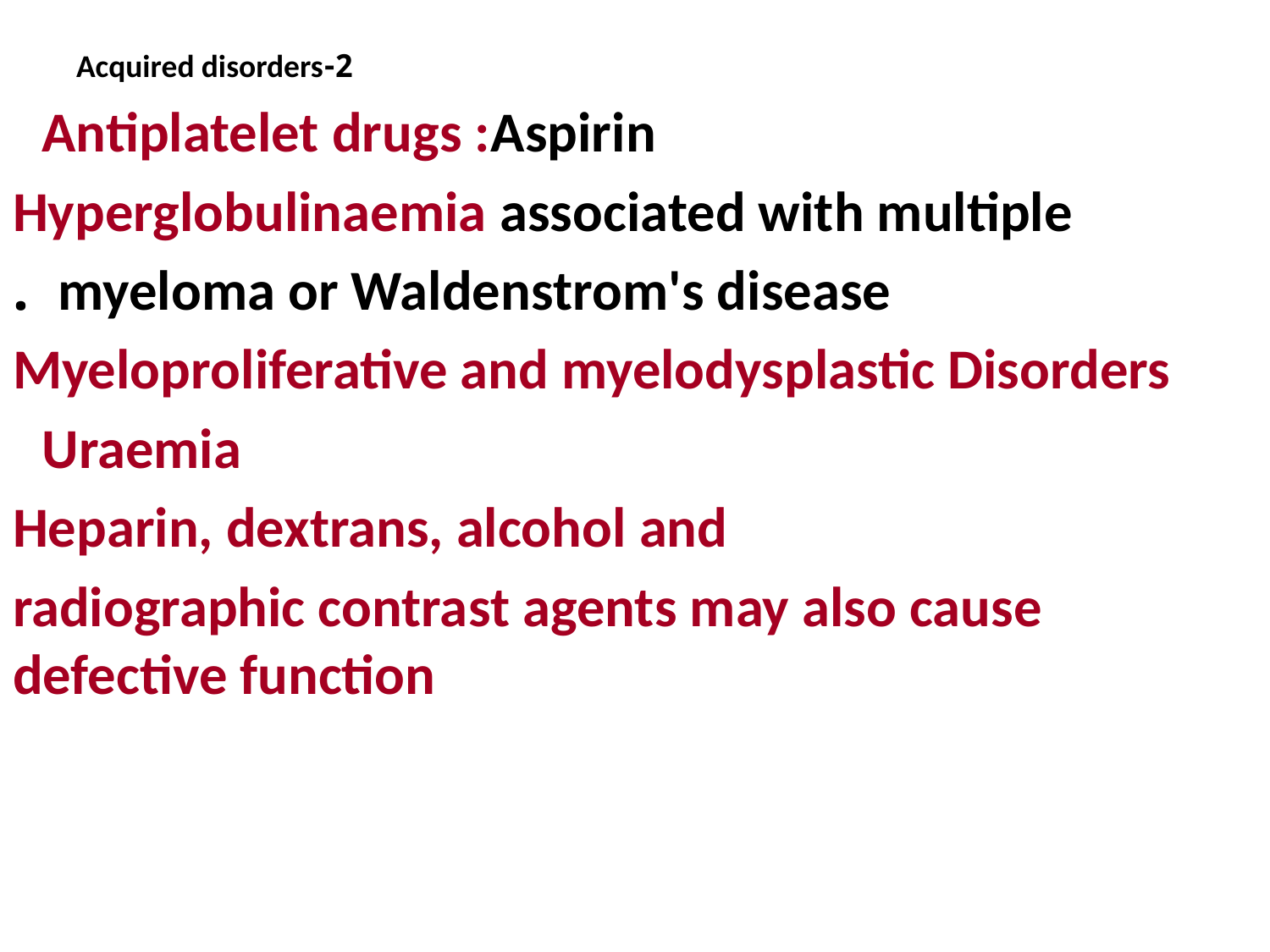

# 2-Acquired disorders
Antiplatelet drugs :Aspirin
Hyperglobulinaemia associated with multiple
myeloma or Waldenstrom's disease  .
Myeloproliferative and myelodysplastic Disorders
 Uraemia
 Heparin, dextrans, alcohol and
radiographic contrast agents may also cause defective function